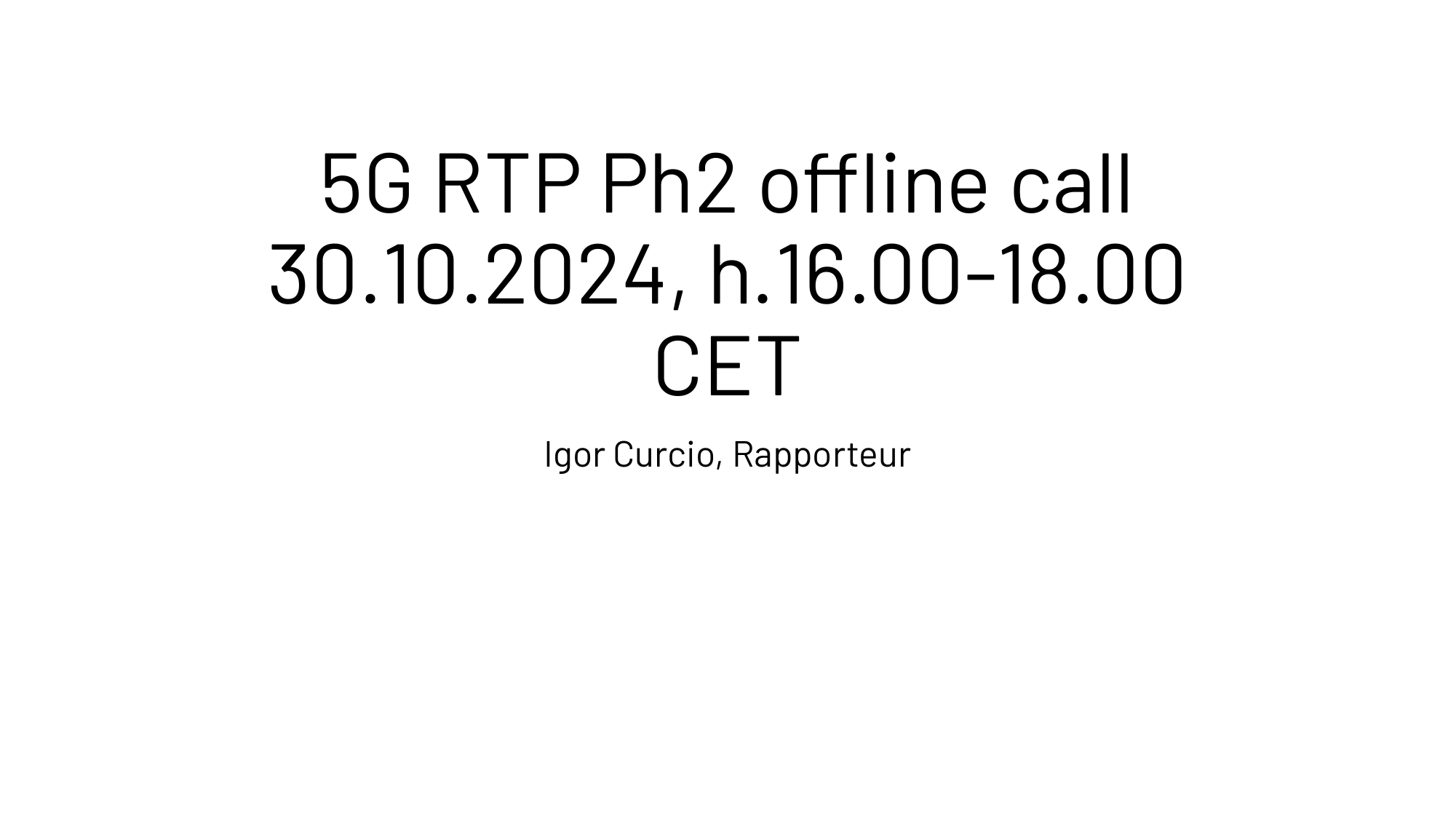

# 5G RTP Ph2 offline call 30.10.2024, h.16.00-18.00 CET
Igor Curcio, Rapporteur